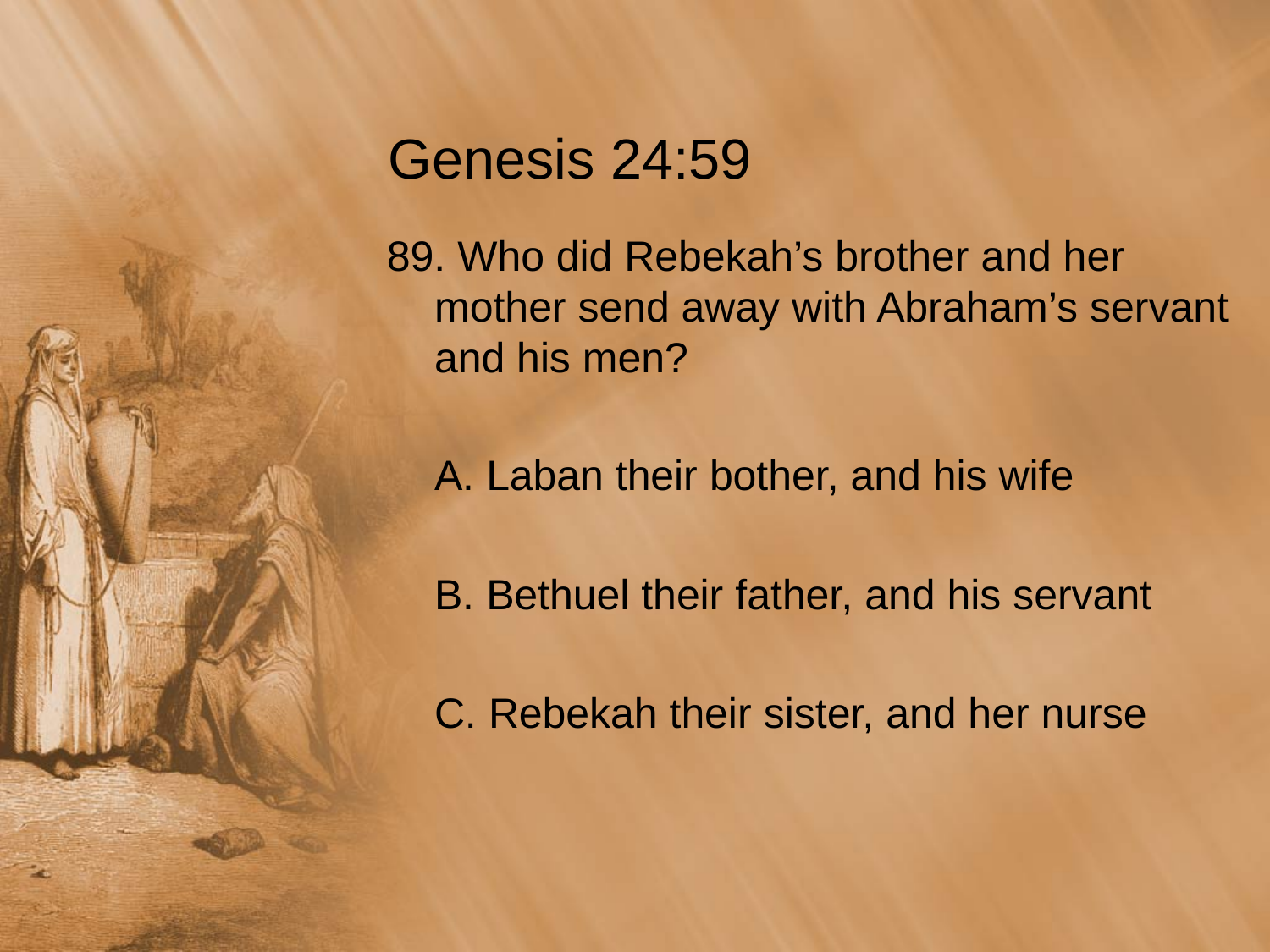

# Genesis 24:59
89. Who did Rebekah’s brother and her mother send away with Abraham’s servant and his men?

	A. Laban their bother, and his wife

	B. Bethuel their father, and his servant

	C. Rebekah their sister, and her nurse